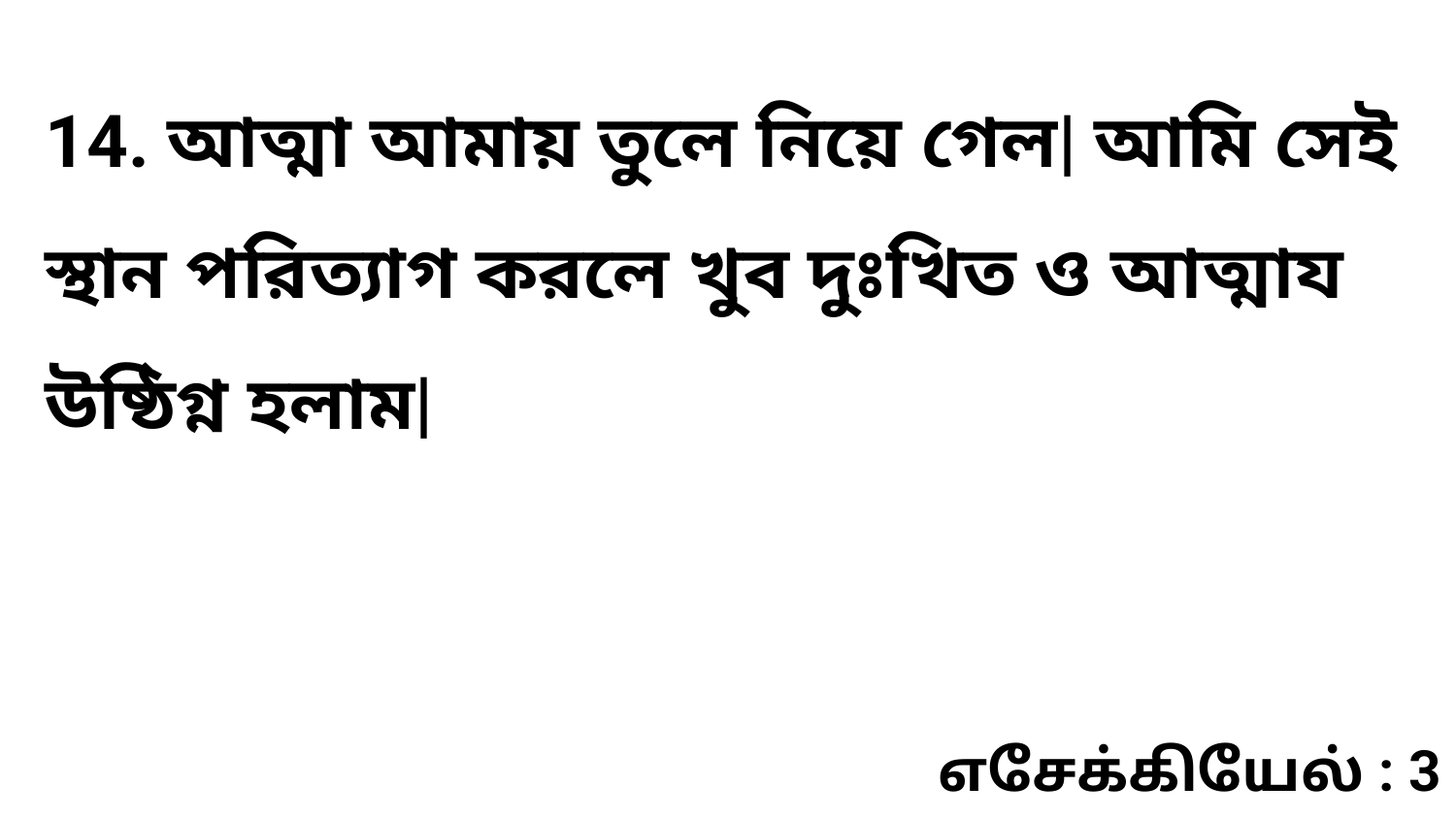

14. আত্মা আমায় তুলে নিয়ে গেল| আমি সেই স্থান পরিত্যাগ করলে খুব দুঃখিত ও আত্মায উষ্ঠিগ্ন হলাম|
எசேக்கியேல் : 3